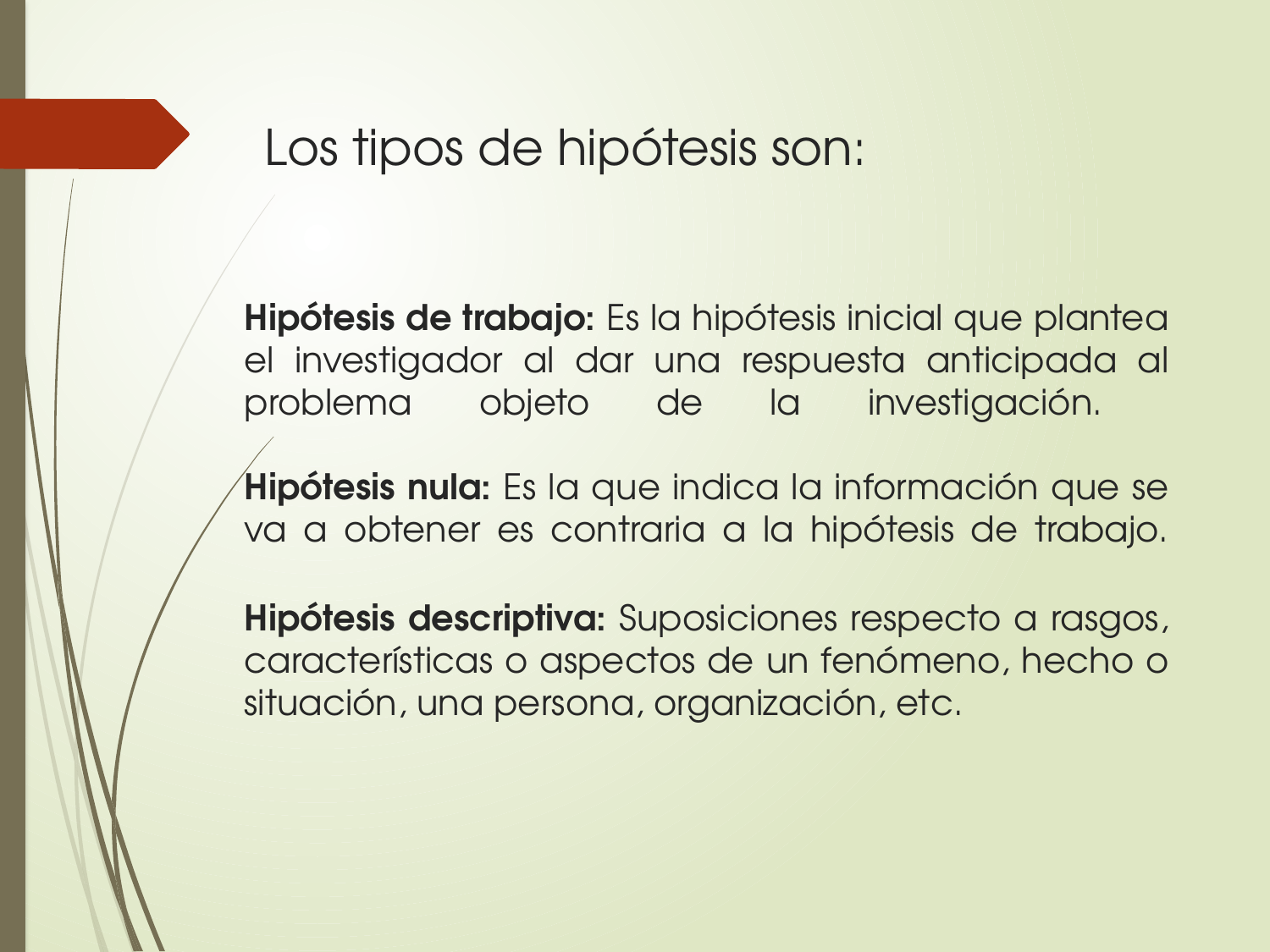

Los tipos de hipótesis son:
# Hipótesis de trabajo: Es la hipótesis inicial que plantea el investigador al dar una respuesta anticipada al problema objeto de la investigación. Hipótesis nula: Es la que indica la información que se va a obtener es contraria a la hipótesis de trabajo. Hipótesis descriptiva: Suposiciones respecto a rasgos, características o aspectos de un fenómeno, hecho o situación, una persona, organización, etc.